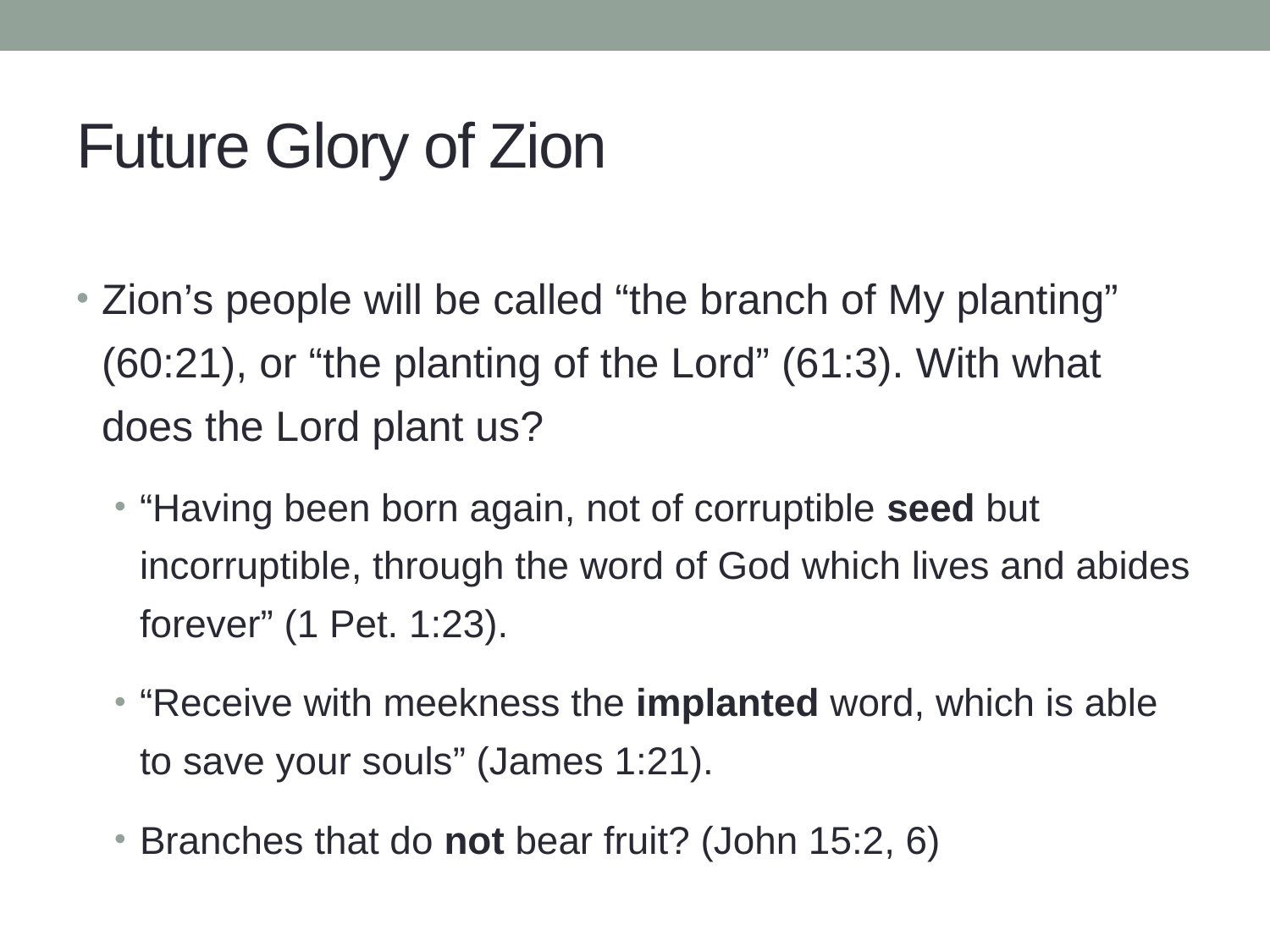

# Future Glory of Zion
Zion’s people will be called “the branch of My planting” (60:21), or “the planting of the Lord” (61:3). With what does the Lord plant us?
“Having been born again, not of corruptible seed but incorruptible, through the word of God which lives and abides forever” (1 Pet. 1:23).
“Receive with meekness the implanted word, which is able to save your souls” (James 1:21).
Branches that do not bear fruit? (John 15:2, 6)